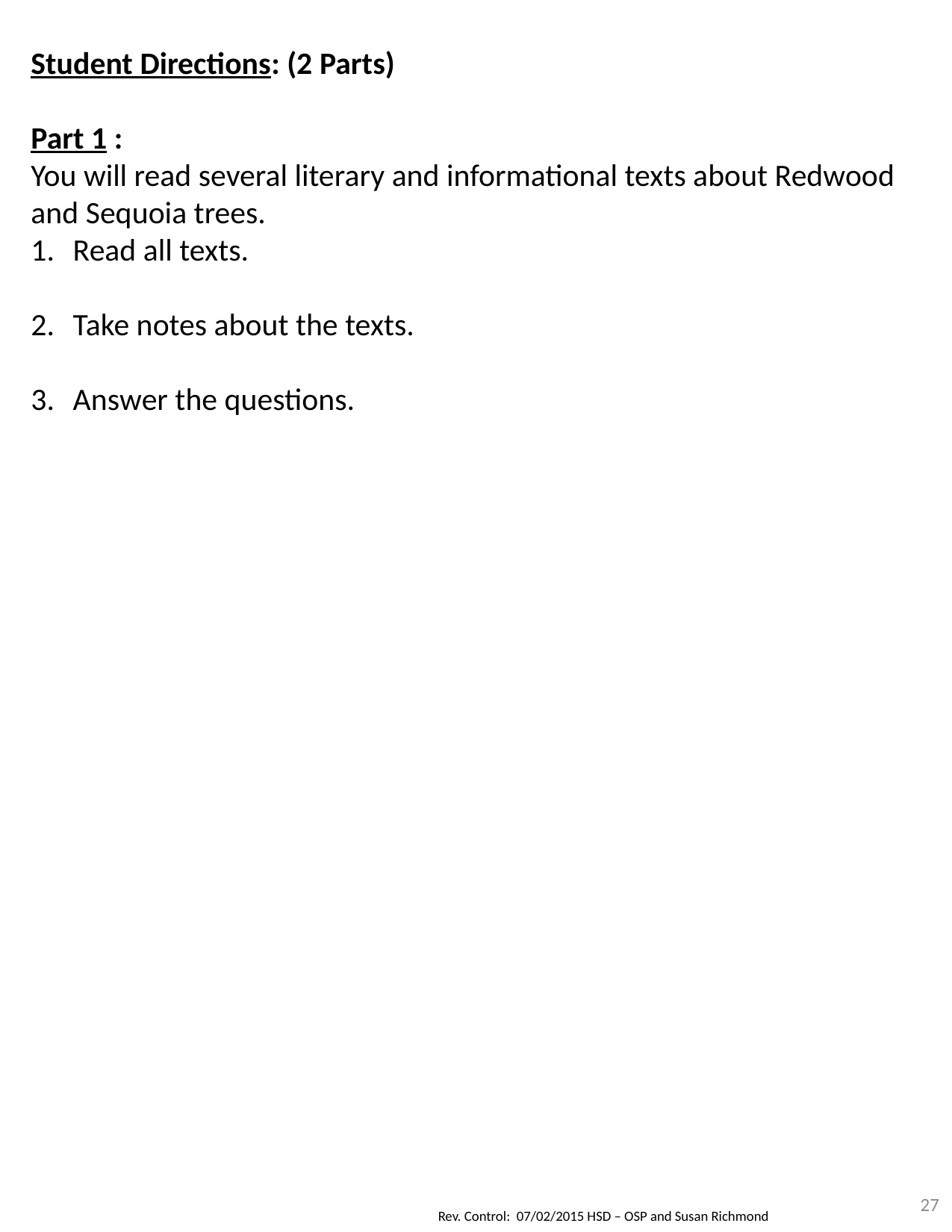

Student Directions: (2 Parts)

Part 1 :
You will read several literary and informational texts about Redwood and Sequoia trees.
Read all texts.

Take notes about the texts.

Answer the questions.

27